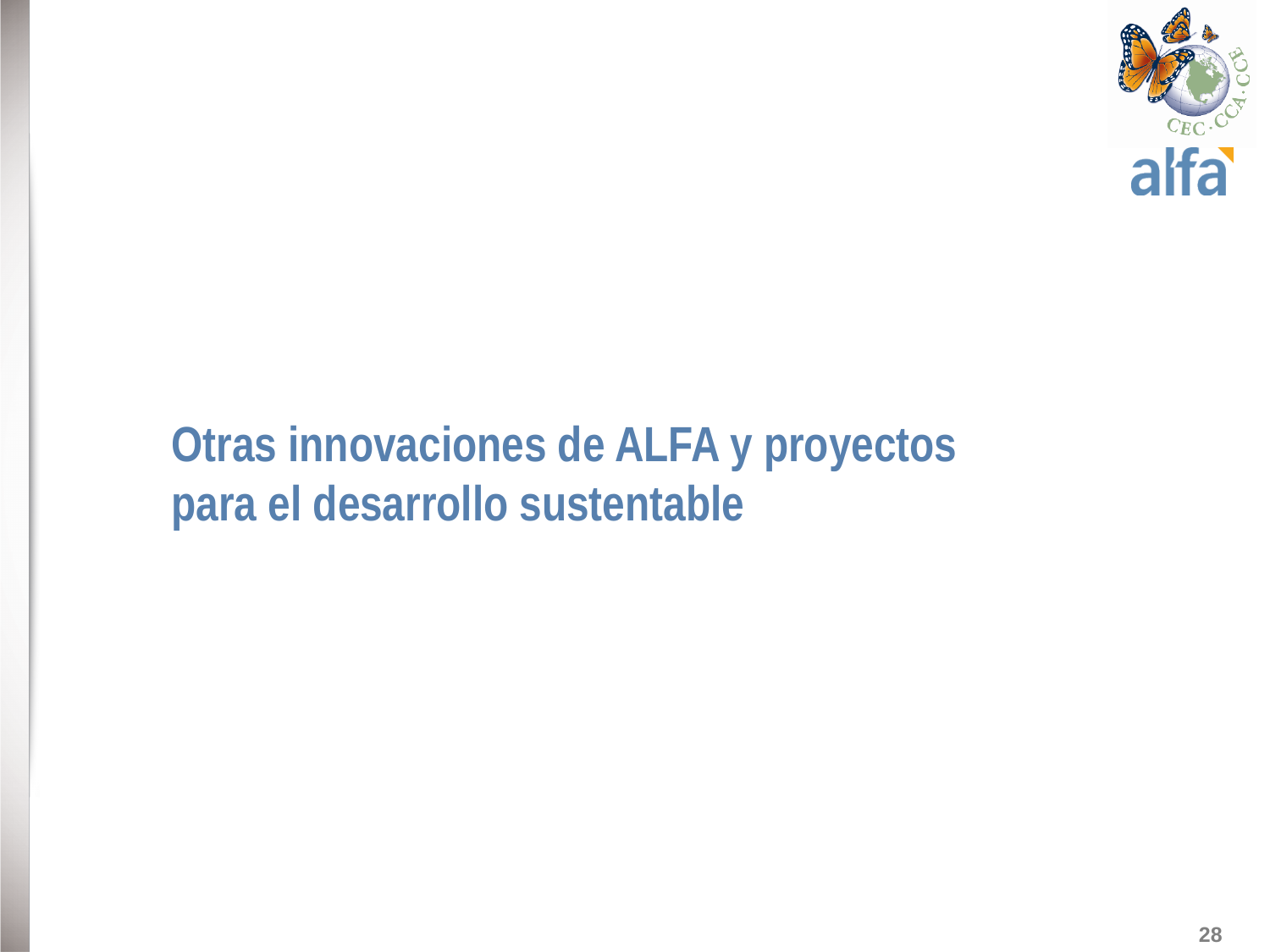

# Otras innovaciones de ALFA y proyectos para el desarrollo sustentable
28